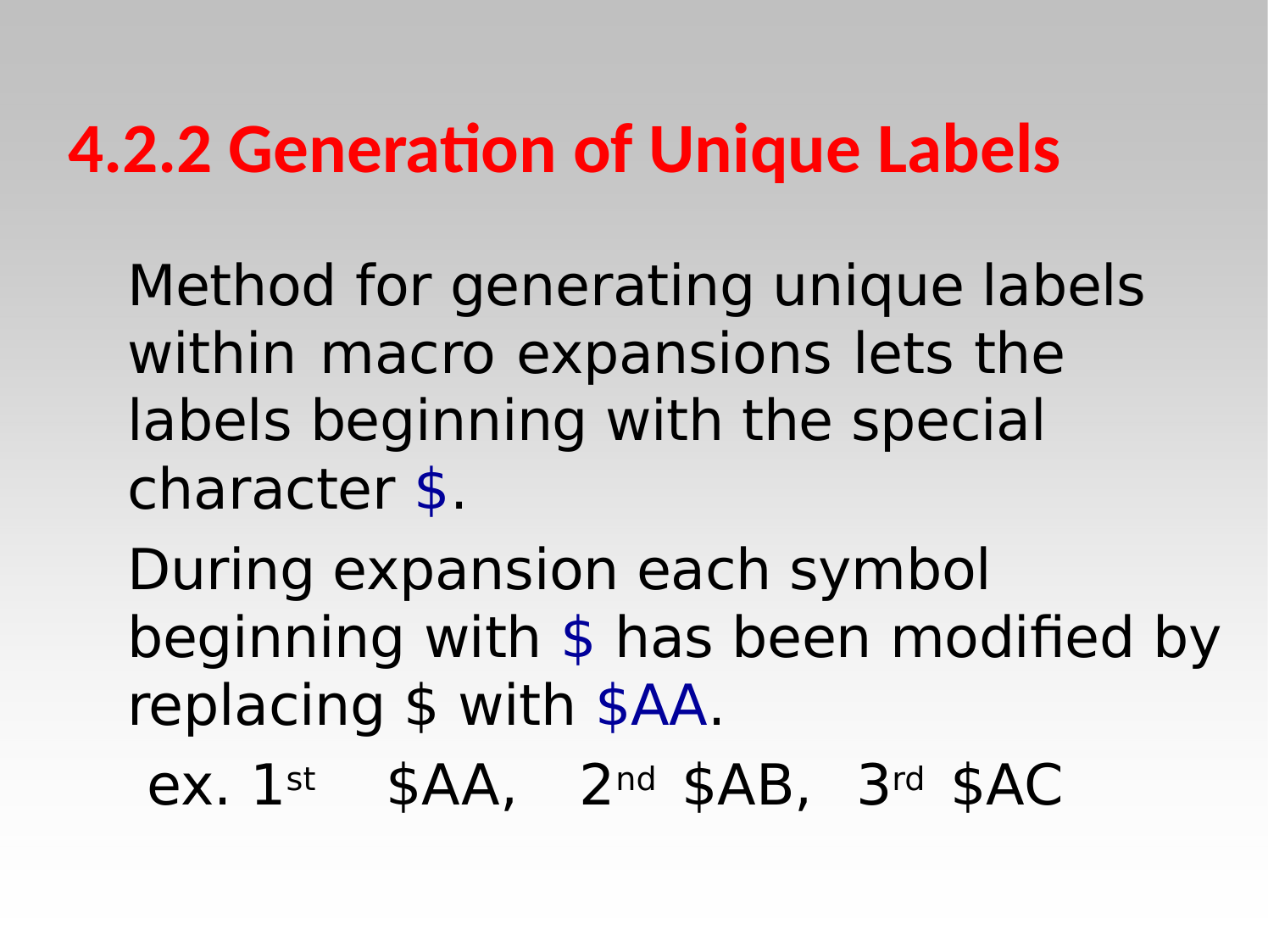

4.2.2 Generation of Unique Labels
Method for generating unique labels within	macro	expansions	lets	the labels beginning with the special character $.
During expansion each symbol beginning with $ has been modified by replacing $ with $AA.
ex. 1st	$AA,	2nd	$AB,	3rd	$AC